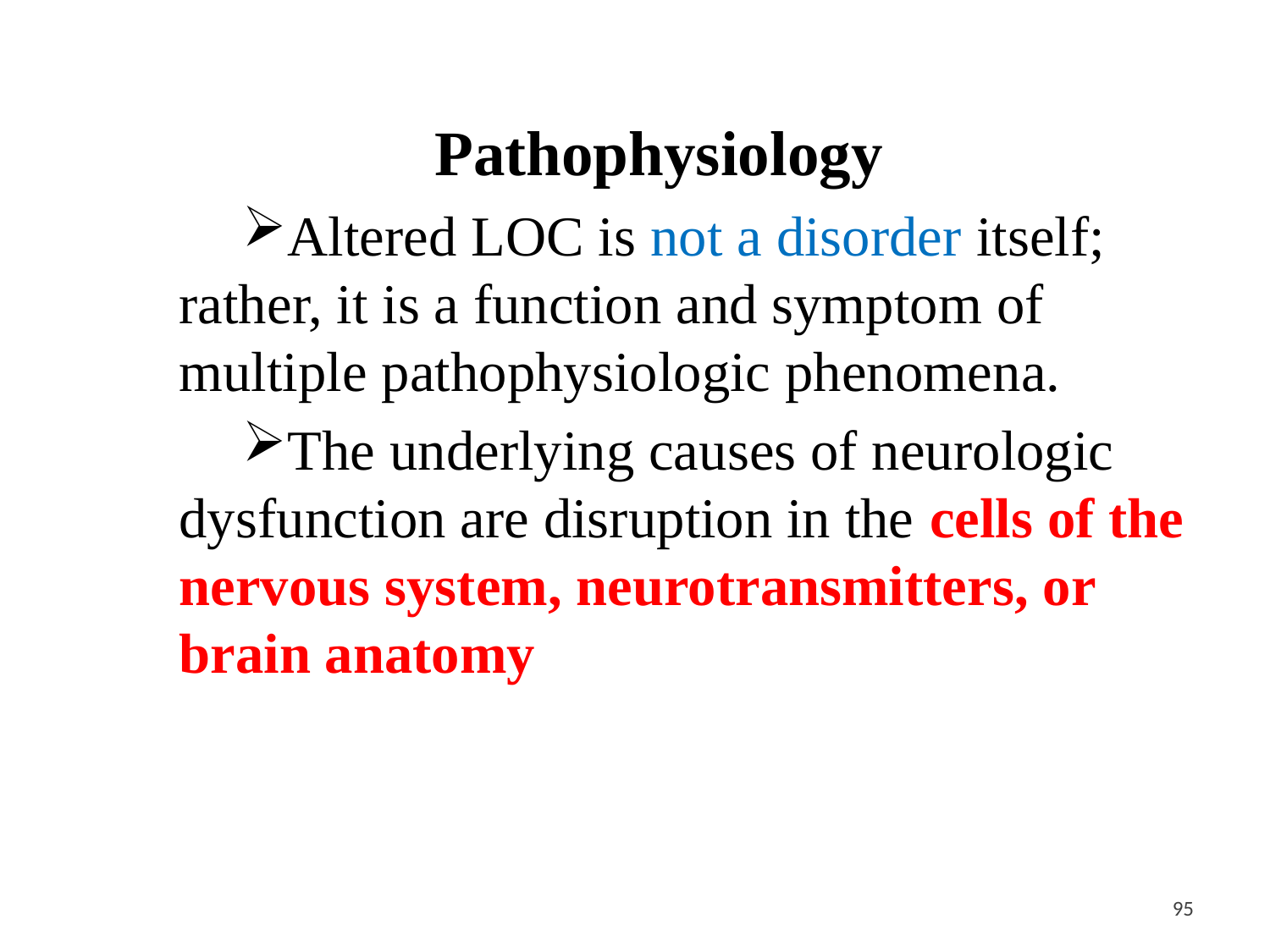

Pathophysiology
Altered LOC is not a disorder itself; rather, it is a function and symptom of multiple pathophysiologic phenomena.
The underlying causes of neurologic dysfunction are disruption in the cells of the nervous system, neurotransmitters, or brain anatomy

95